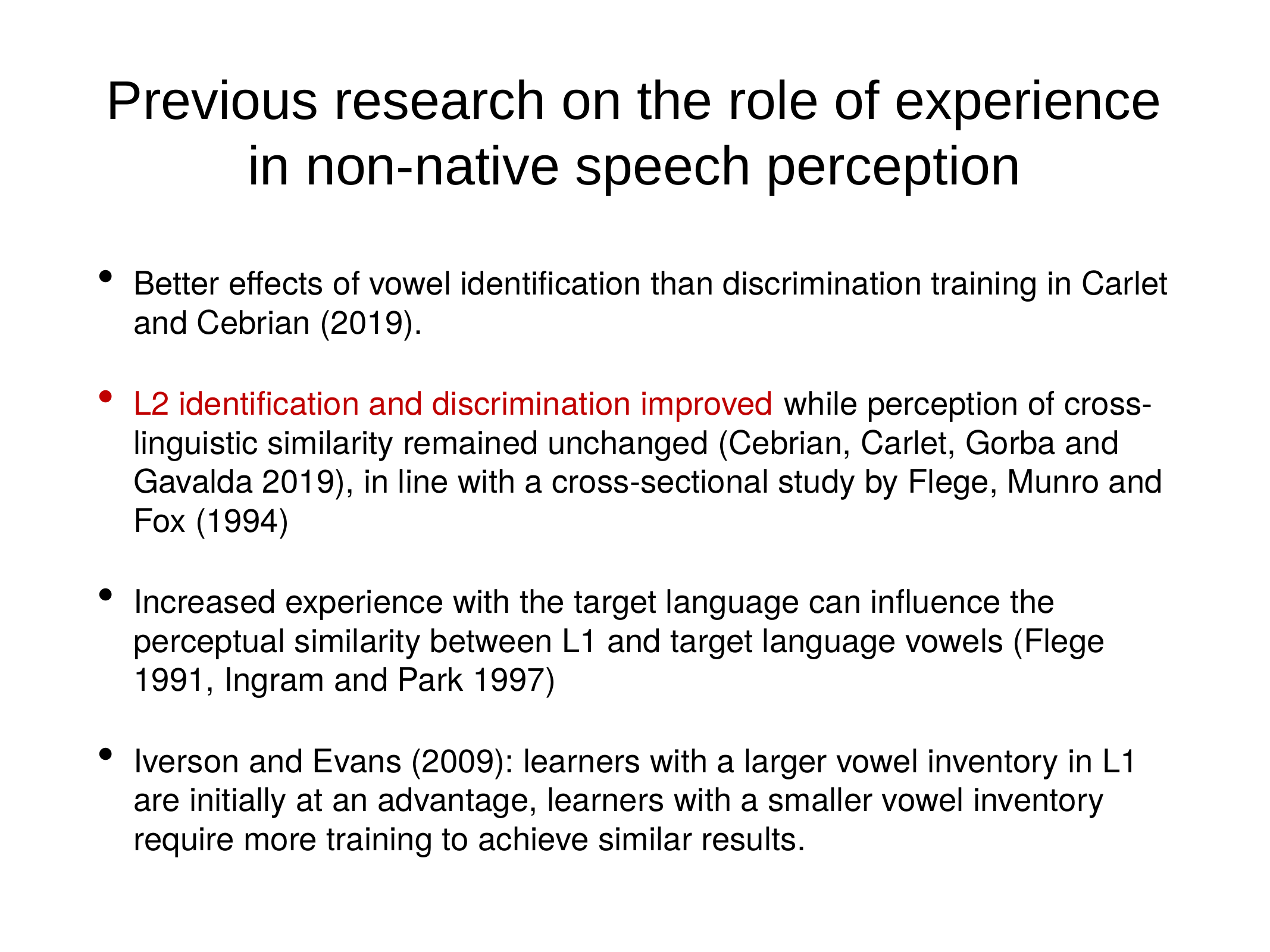

# Previous research on the role of experience in non-native speech perception
Better effects of vowel identification than discrimination training in Carlet and Cebrian (2019).
L2 identification and discrimination improved while perception of cross-linguistic similarity remained unchanged (Cebrian, Carlet, Gorba and Gavalda 2019), in line with a cross-sectional study by Flege, Munro and Fox (1994)
Increased experience with the target language can influence the perceptual similarity between L1 and target language vowels (Flege 1991, Ingram and Park 1997)
Iverson and Evans (2009): learners with a larger vowel inventory in L1 are initially at an advantage, learners with a smaller vowel inventory require more training to achieve similar results.